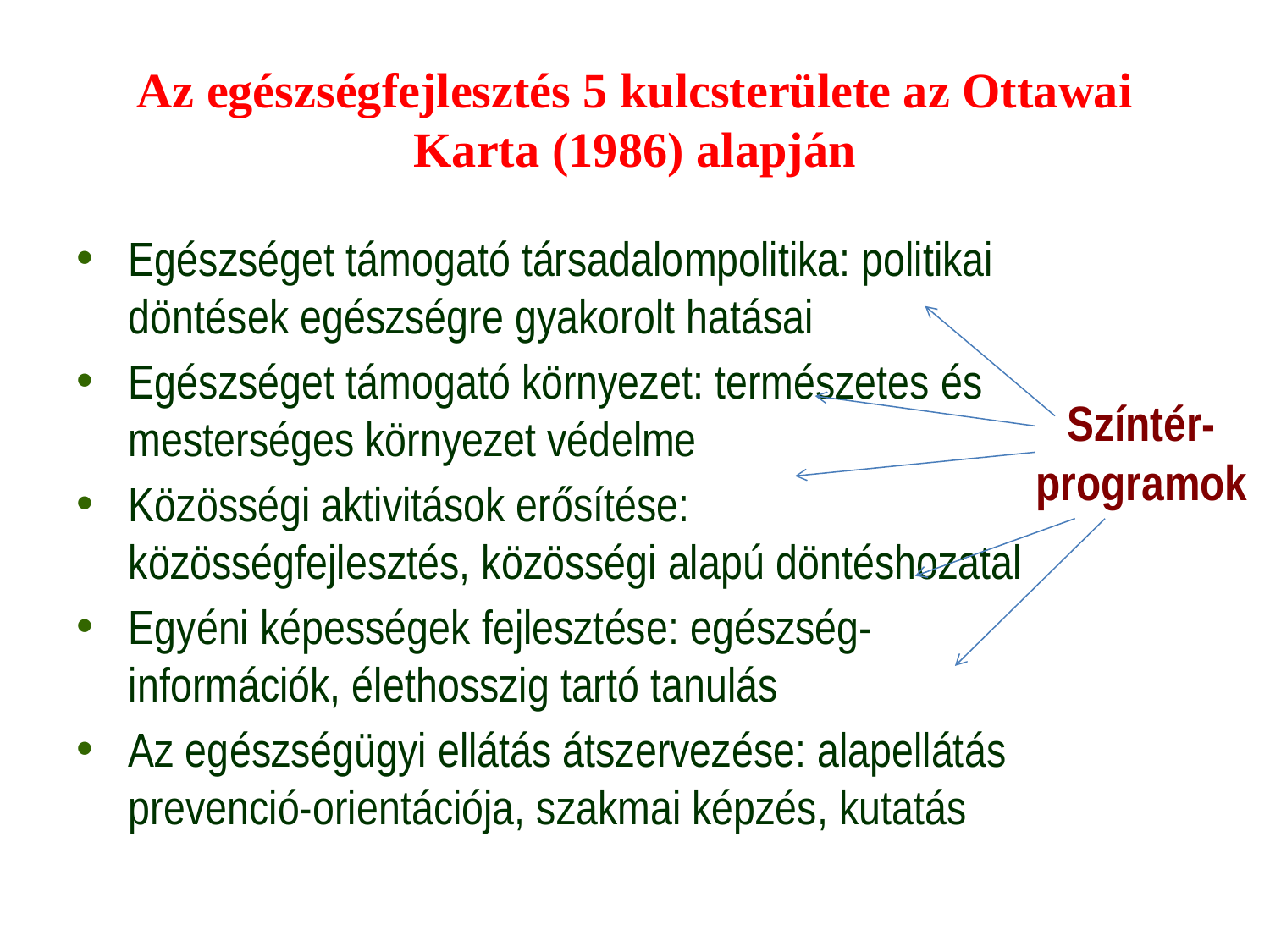

# Az egészségfejlesztés 5 kulcsterülete az Ottawai Karta (1986) alapján
Egészséget támogató társadalompolitika: politikai döntések egészségre gyakorolt hatásai
Egészséget támogató környezet: természetes és mesterséges környezet védelme
Közösségi aktivitások erősítése: közösségfejlesztés, közösségi alapú döntéshozatal
Egyéni képességek fejlesztése: egészség-információk, élethosszig tartó tanulás
Az egészségügyi ellátás átszervezése: alapellátás prevenció-orientációja, szakmai képzés, kutatás

Színtér-programok